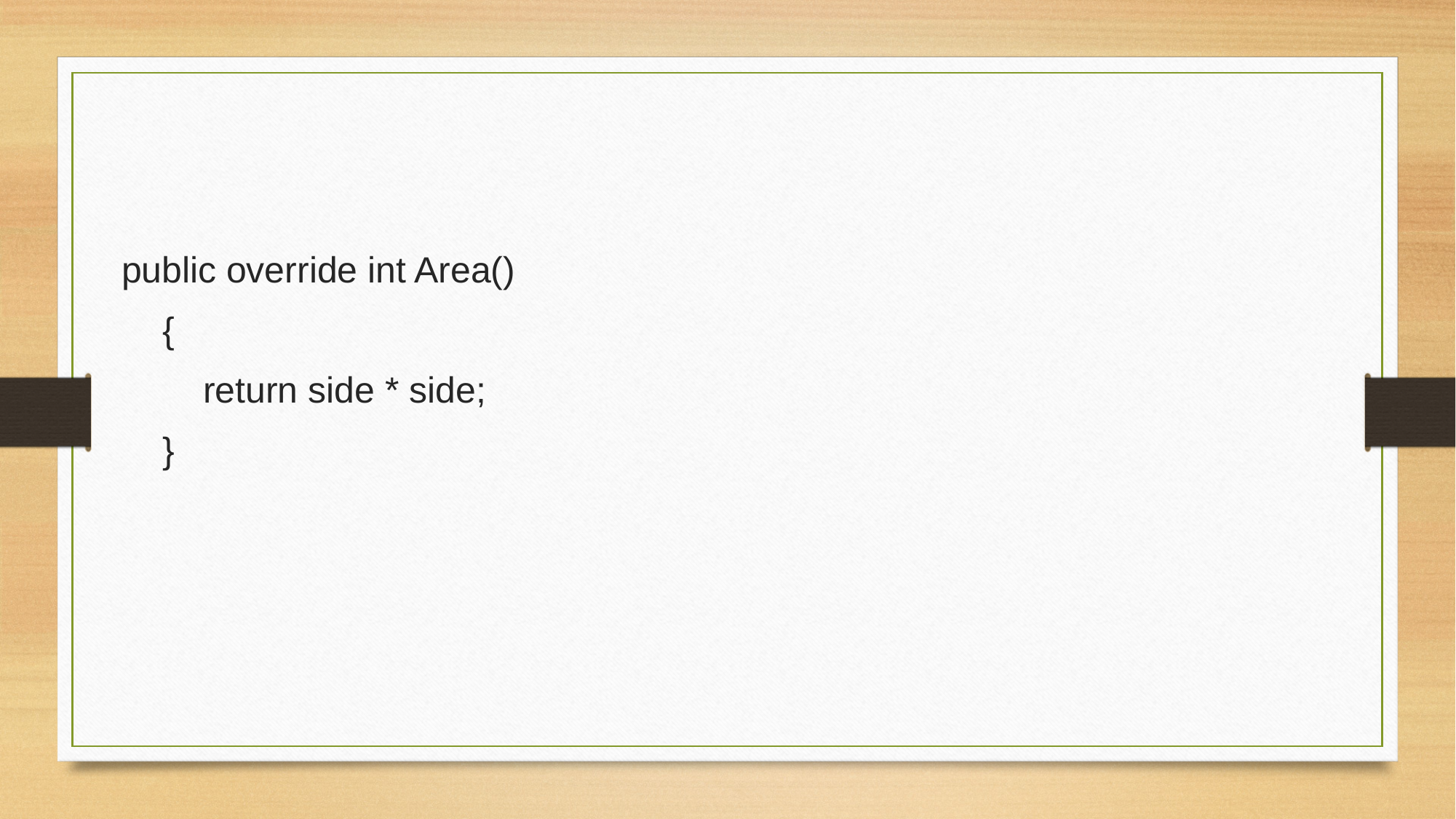

public override int Area()
    {
        return side * side;
    }